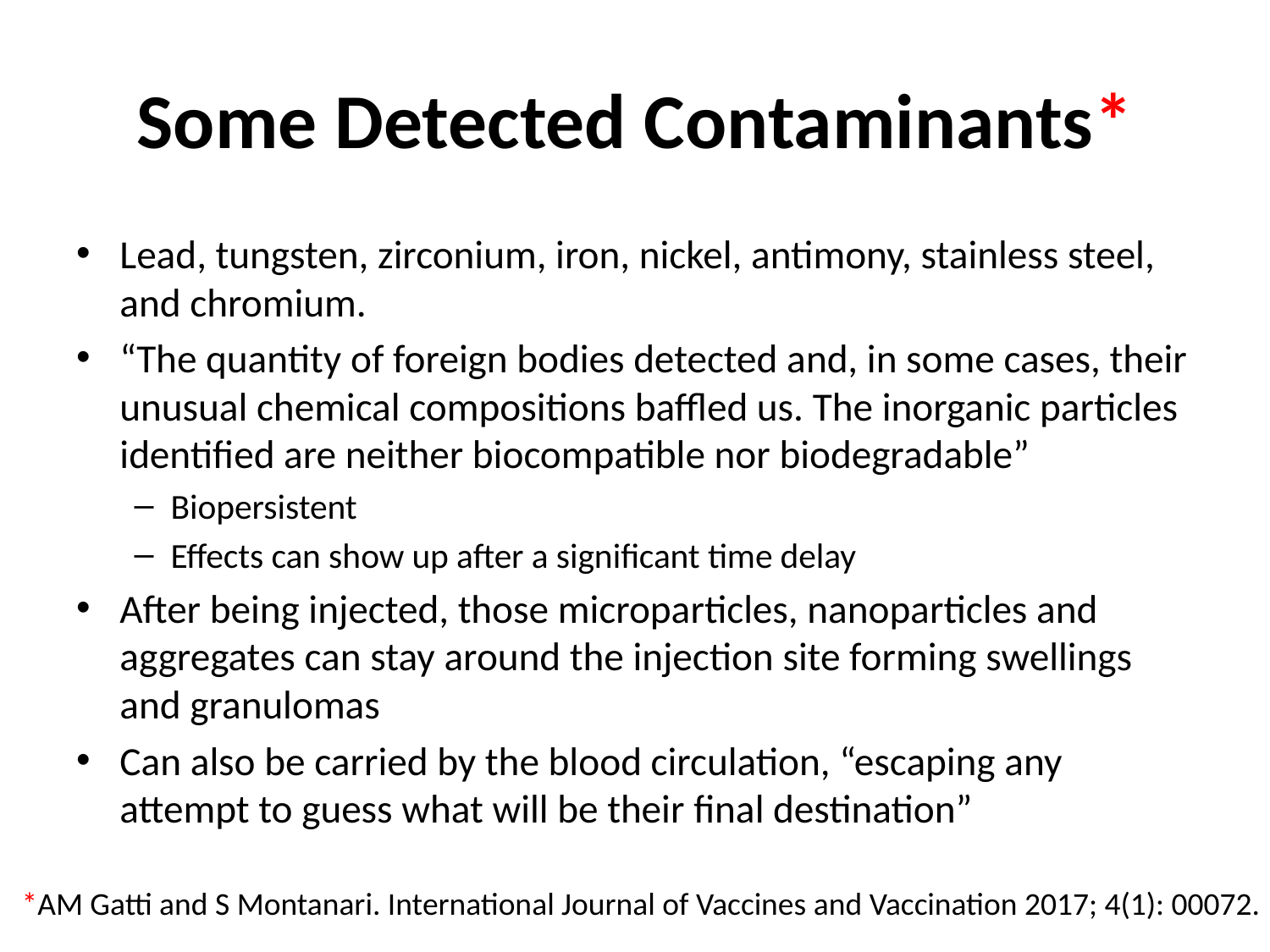

# Some Detected Contaminants*
Lead, tungsten, zirconium, iron, nickel, antimony, stainless steel, and chromium.
“The quantity of foreign bodies detected and, in some cases, their unusual chemical compositions baffled us. The inorganic particles identified are neither biocompatible nor biodegradable”
Biopersistent
Effects can show up after a significant time delay
After being injected, those microparticles, nanoparticles and aggregates can stay around the injection site forming swellings and granulomas
Can also be carried by the blood circulation, “escaping any attempt to guess what will be their final destination”
*AM Gatti and S Montanari. International Journal of Vaccines and Vaccination 2017; 4(1): 00072.